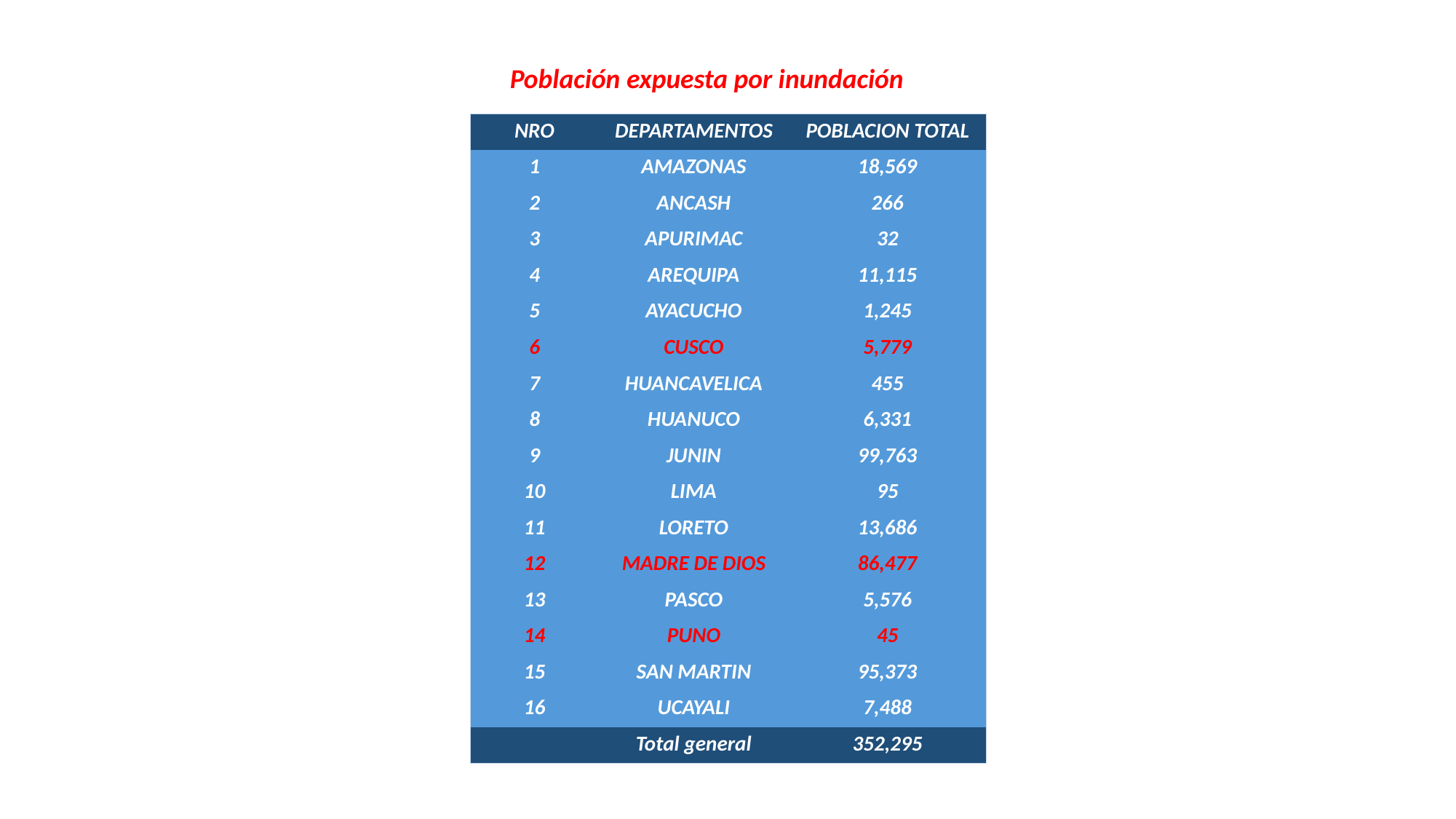

Población expuesta por inundación
| NRO | DEPARTAMENTOS | POBLACION TOTAL |
| --- | --- | --- |
| 1 | AMAZONAS | 18,569 |
| 2 | ANCASH | 266 |
| 3 | APURIMAC | 32 |
| 4 | AREQUIPA | 11,115 |
| 5 | AYACUCHO | 1,245 |
| 6 | CUSCO | 5,779 |
| 7 | HUANCAVELICA | 455 |
| 8 | HUANUCO | 6,331 |
| 9 | JUNIN | 99,763 |
| 10 | LIMA | 95 |
| 11 | LORETO | 13,686 |
| 12 | MADRE DE DIOS | 86,477 |
| 13 | PASCO | 5,576 |
| 14 | PUNO | 45 |
| 15 | SAN MARTIN | 95,373 |
| 16 | UCAYALI | 7,488 |
|  | Total general | 352,295 |